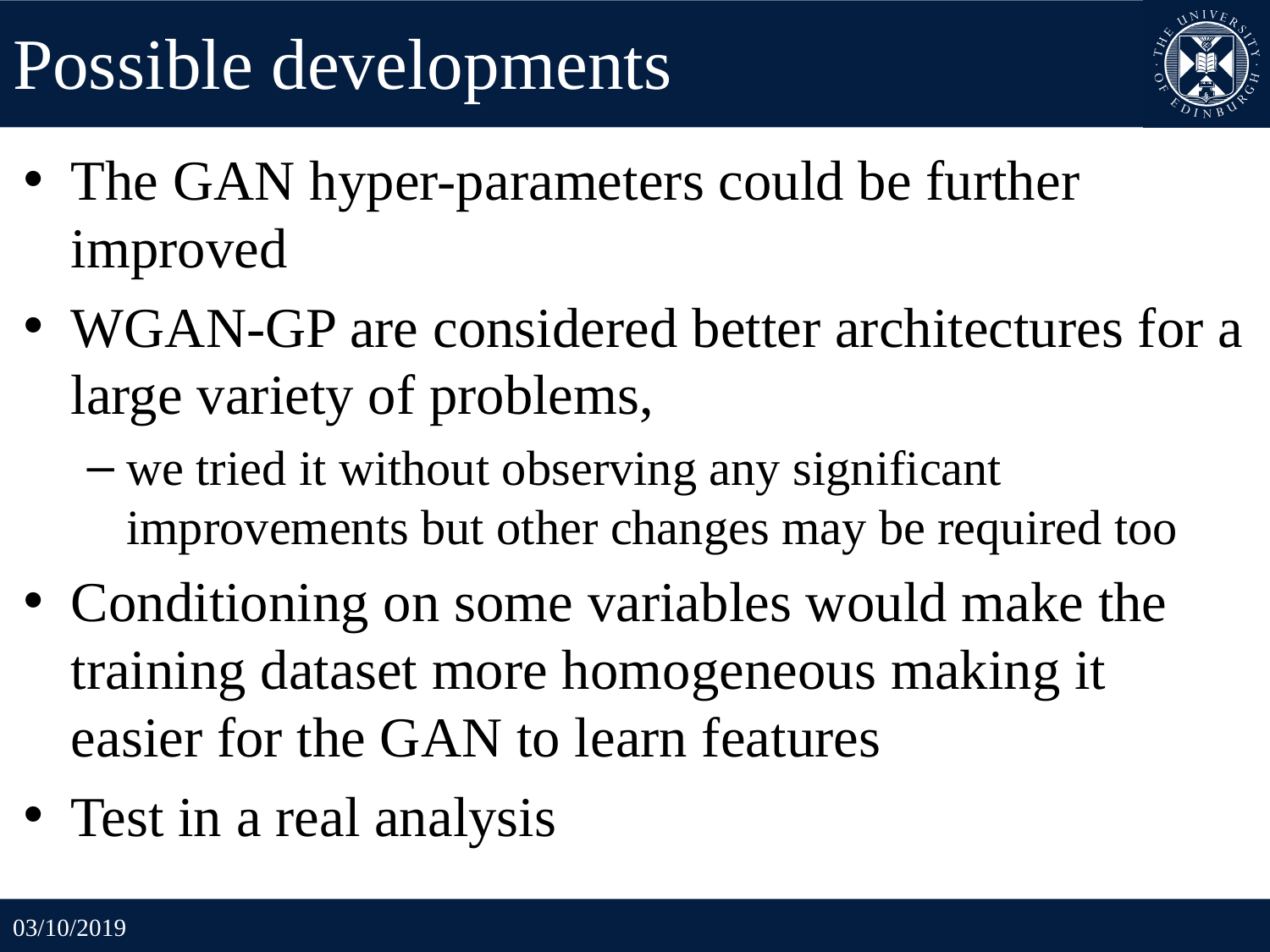

# Possible developments
The GAN hyper-parameters could be further improved
WGAN-GP are considered better architectures for a large variety of problems,
we tried it without observing any significant improvements but other changes may be required too
Conditioning on some variables would make the training dataset more homogeneous making it easier for the GAN to learn features
Test in a real analysis
03/10/2019